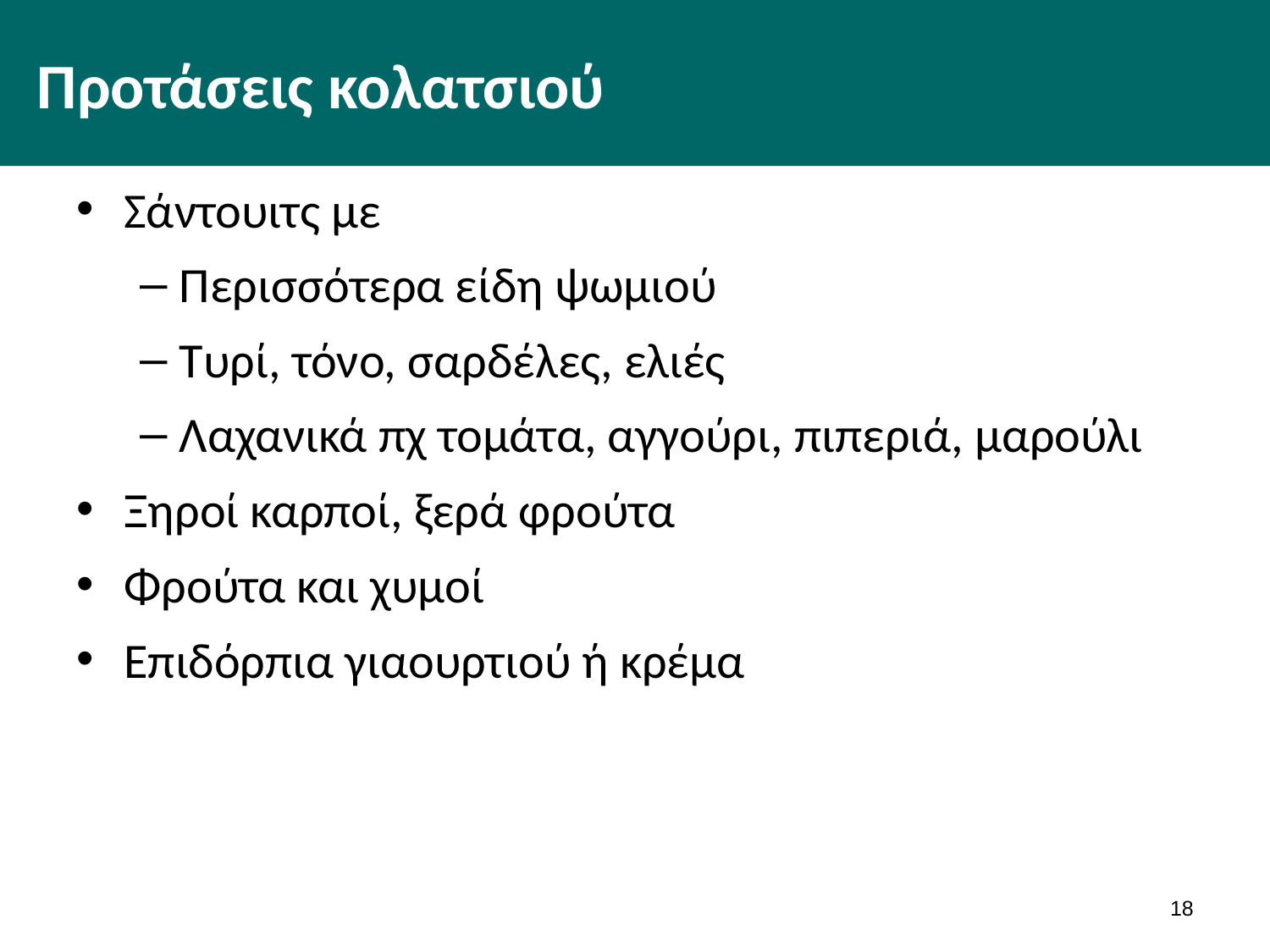

# Προτάσεις κολατσιού
Σάντουιτς με
Περισσότερα είδη ψωμιού
Τυρί, τόνο, σαρδέλες, ελιές
Λαχανικά πχ τομάτα, αγγούρι, πιπεριά, μαρούλι
Ξηροί καρποί, ξερά φρούτα
Φρούτα και χυμοί
Επιδόρπια γιαουρτιού ή κρέμα
18